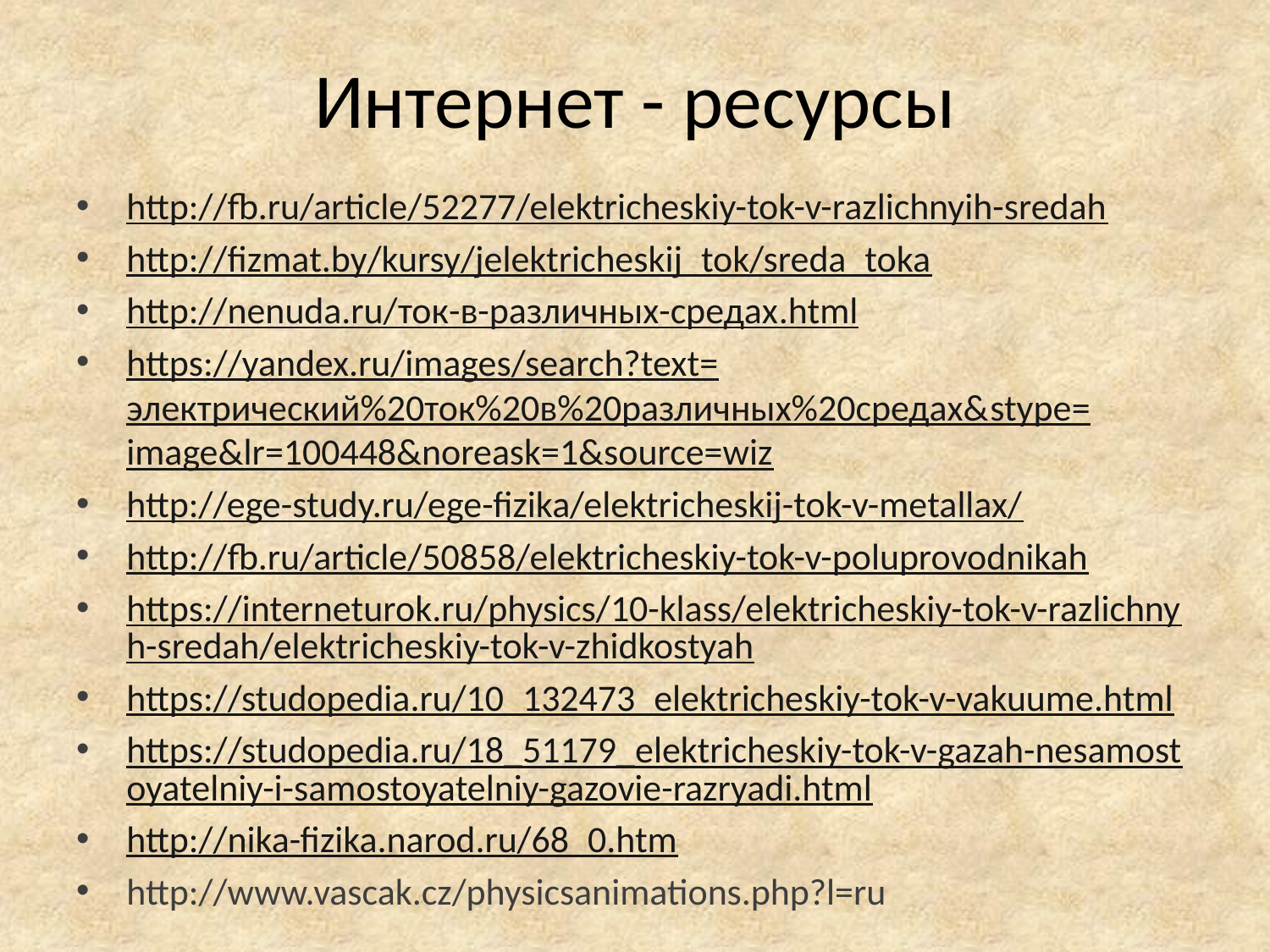

# Интернет - ресурсы
http://fb.ru/article/52277/elektricheskiy-tok-v-razlichnyih-sredah
http://fizmat.by/kursy/jelektricheskij_tok/sreda_toka
http://nenuda.ru/ток-в-различных-средах.html
https://yandex.ru/images/search?text=электрический%20ток%20в%20различных%20средах&stype=image&lr=100448&noreask=1&source=wiz
http://ege-study.ru/ege-fizika/elektricheskij-tok-v-metallax/
http://fb.ru/article/50858/elektricheskiy-tok-v-poluprovodnikah
https://interneturok.ru/physics/10-klass/elektricheskiy-tok-v-razlichnyh-sredah/elektricheskiy-tok-v-zhidkostyah
https://studopedia.ru/10_132473_elektricheskiy-tok-v-vakuume.html
https://studopedia.ru/18_51179_elektricheskiy-tok-v-gazah-nesamostoyatelniy-i-samostoyatelniy-gazovie-razryadi.html
http://nika-fizika.narod.ru/68_0.htm
http://www.vascak.cz/physicsanimations.php?l=ru